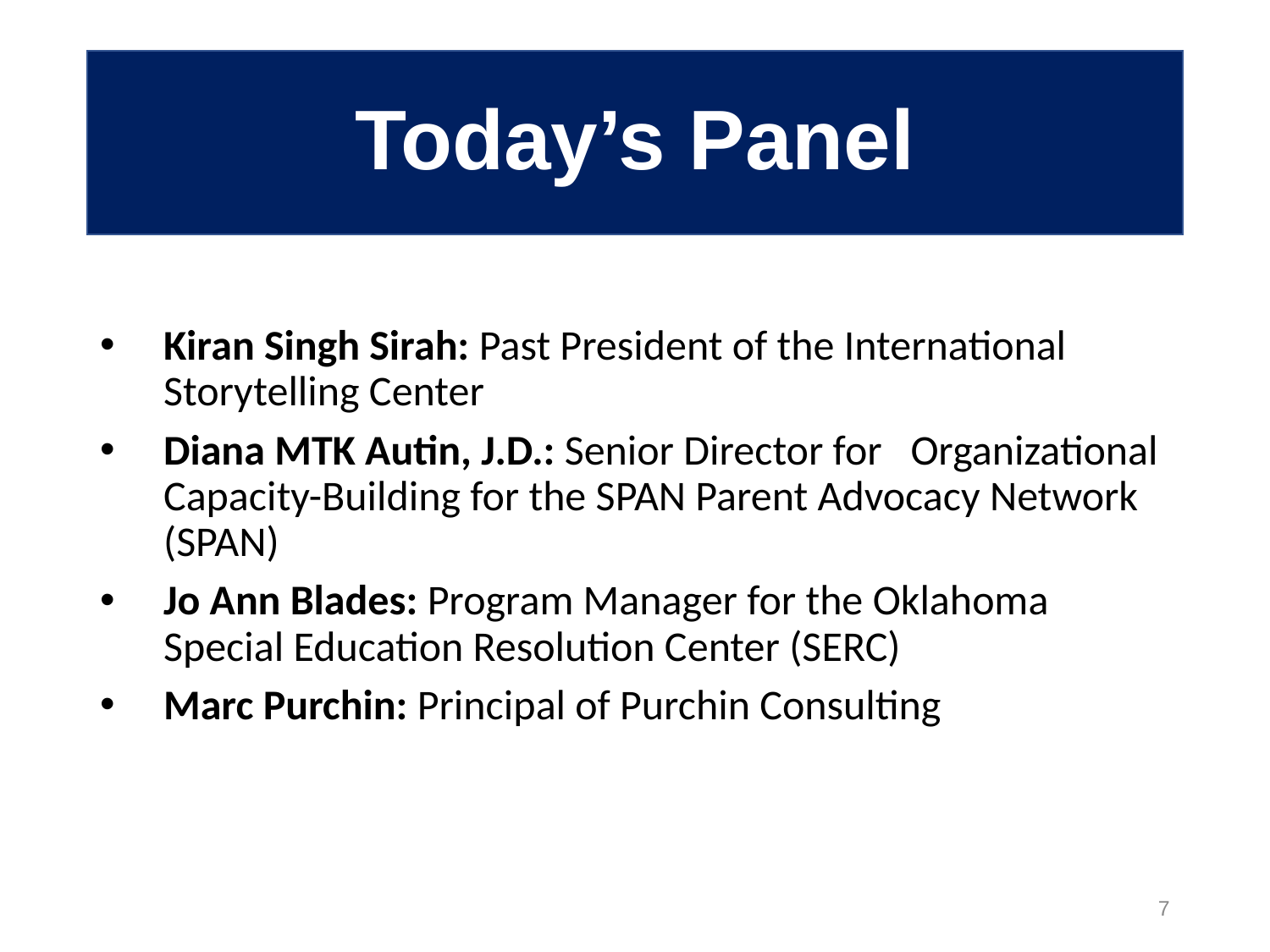

# Today’s Panel

Kiran Singh Sirah: Past President of the International Storytelling Center
Diana MTK Autin, J.D.: Senior Director for   Organizational Capacity-Building for the SPAN Parent Advocacy Network (SPAN)
Jo Ann Blades: Program Manager for the Oklahoma Special Education Resolution Center (SERC)
Marc Purchin: Principal of Purchin Consulting
7